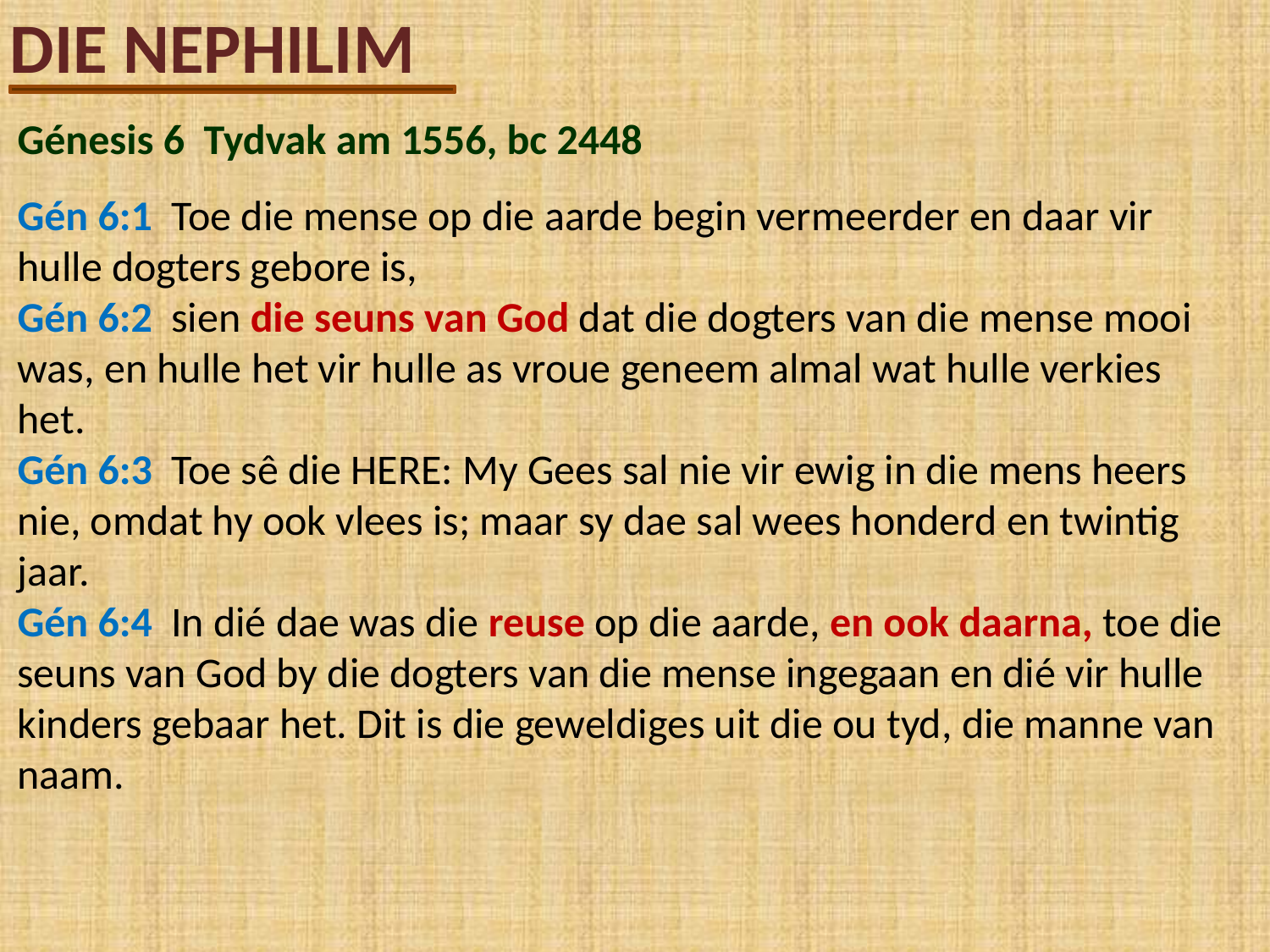

DIE NEPHILIM

Génesis 6  Tydvak am 1556, bc 2448

Gén 6:1  Toe die mense op die aarde begin vermeerder en daar vir hulle dogters gebore is,
Gén 6:2  sien die seuns van God dat die dogters van die mense mooi was, en hulle het vir hulle as vroue geneem almal wat hulle verkies het.
Gén 6:3  Toe sê die HERE: My Gees sal nie vir ewig in die mens heers nie, omdat hy ook vlees is; maar sy dae sal wees honderd en twintig jaar.
Gén 6:4  In dié dae was die reuse op die aarde, en ook daarna, toe die seuns van God by die dogters van die mense ingegaan en dié vir hulle kinders gebaar het. Dit is die geweldiges uit die ou tyd, die manne van naam.